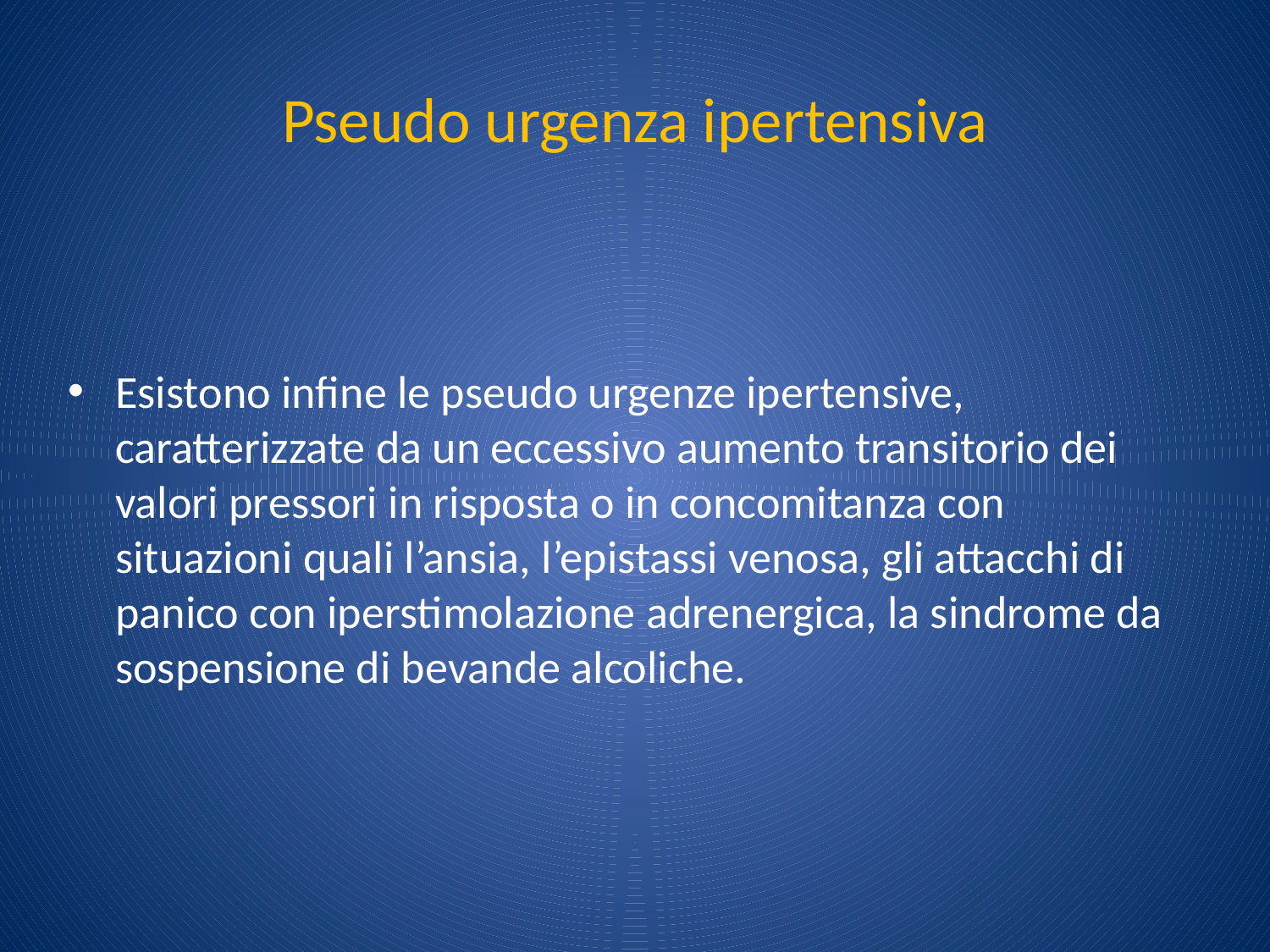

# Pseudo urgenza ipertensiva
Esistono infine le pseudo urgenze ipertensive, caratterizzate da un eccessivo aumento transitorio dei valori pressori in risposta o in concomitanza con situazioni quali l’ansia, l’epistassi venosa, gli attacchi di panico con iperstimolazione adrenergica, la sindrome da sospensione di bevande alcoliche.